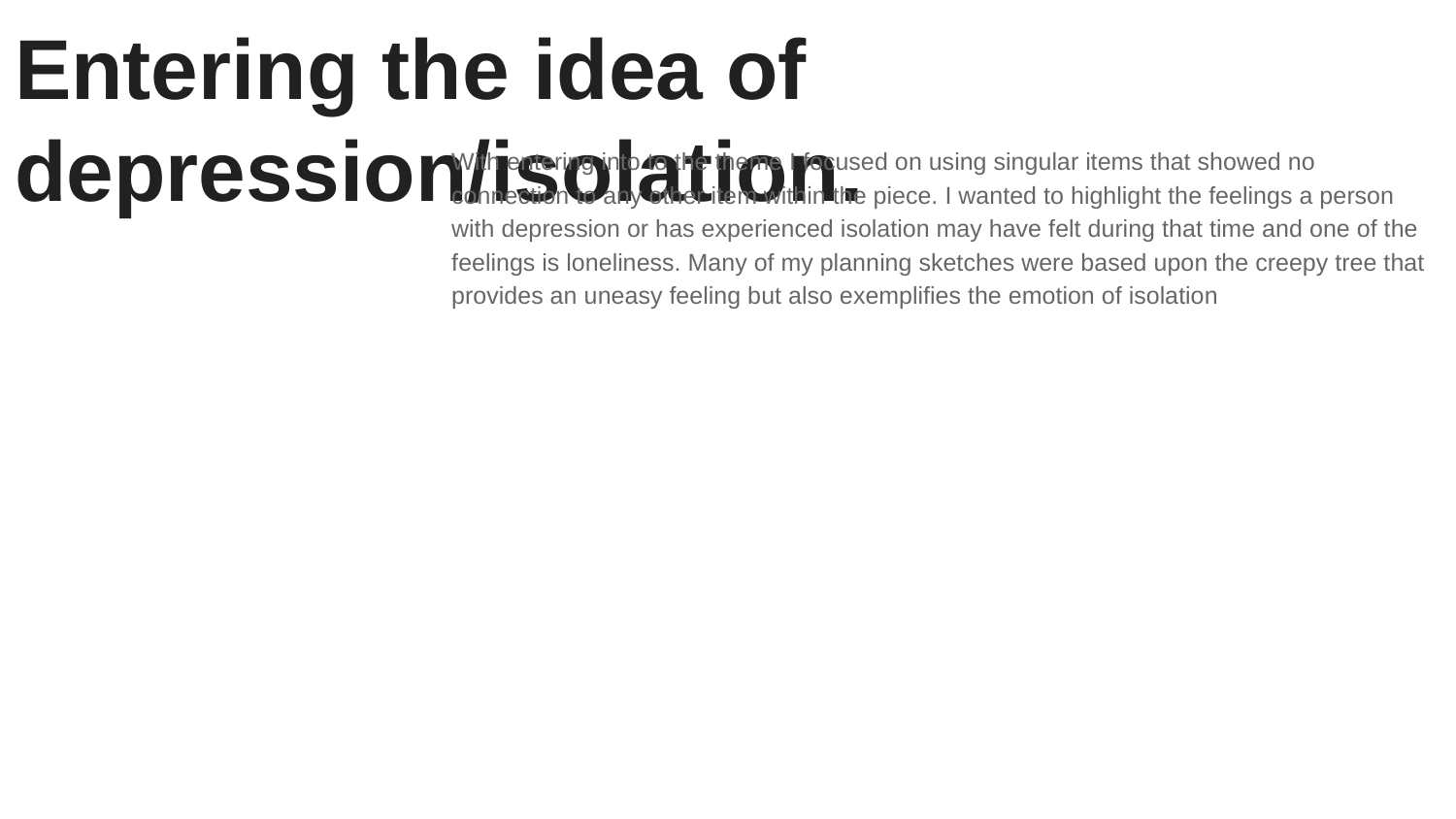

# Entering the idea of depression/isolation.
With entering into to the theme I focused on using singular items that showed no connection to any other item within the piece. I wanted to highlight the feelings a person with depression or has experienced isolation may have felt during that time and one of the feelings is loneliness. Many of my planning sketches were based upon the creepy tree that provides an uneasy feeling but also exemplifies the emotion of isolation